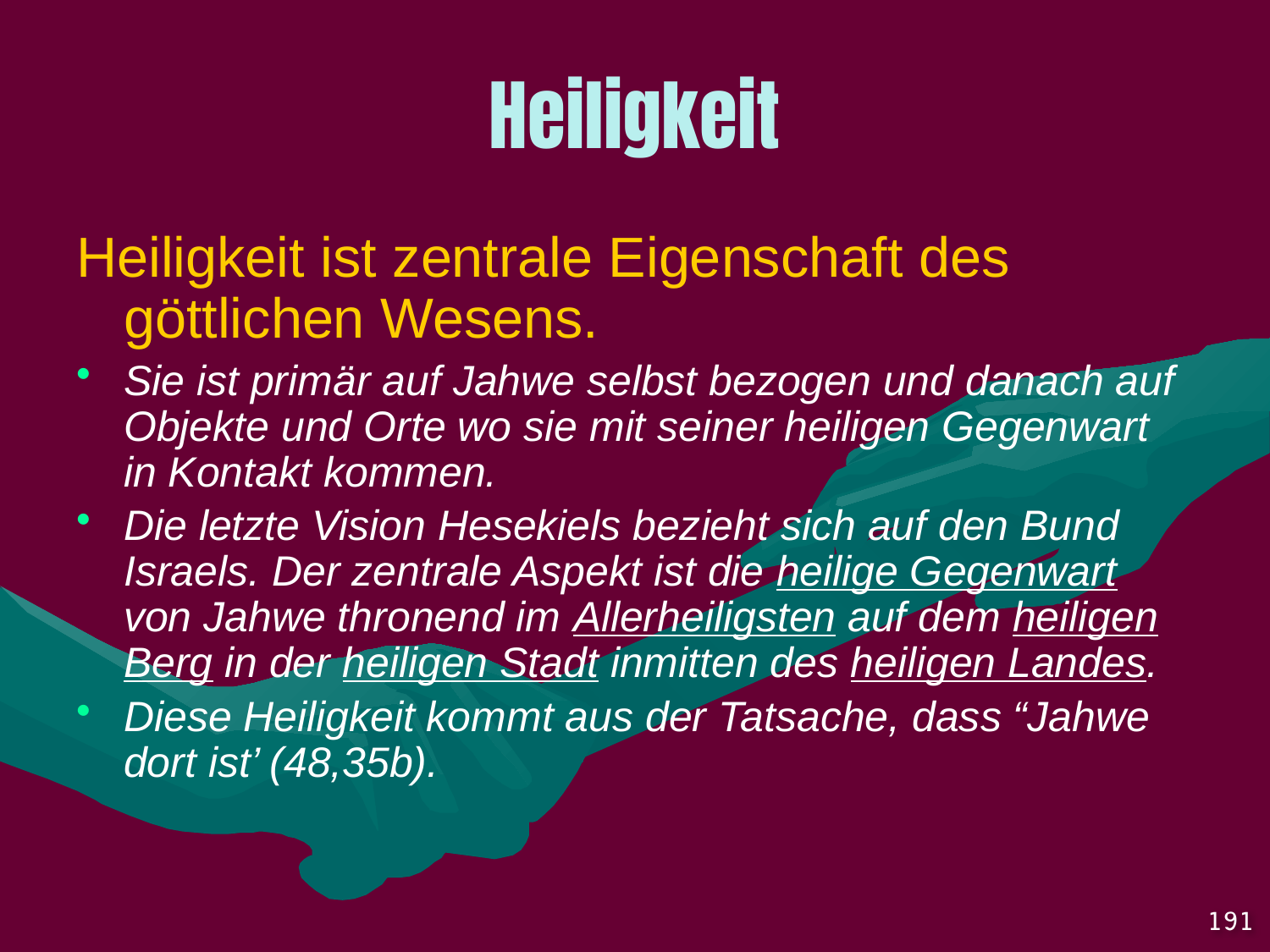

# Heiligkeit
Heiligkeit ist zentrale Eigenschaft des göttlichen Wesens.
Sie ist primär auf Jahwe selbst bezogen und danach auf Objekte und Orte wo sie mit seiner heiligen Gegenwart in Kontakt kommen.
Die letzte Vision Hesekiels bezieht sich auf den Bund Israels. Der zentrale Aspekt ist die heilige Gegenwart von Jahwe thronend im Allerheiligsten auf dem heiligen Berg in der heiligen Stadt inmitten des heiligen Landes.
Diese Heiligkeit kommt aus der Tatsache, dass “Jahwe dort ist’ (48,35b).
191